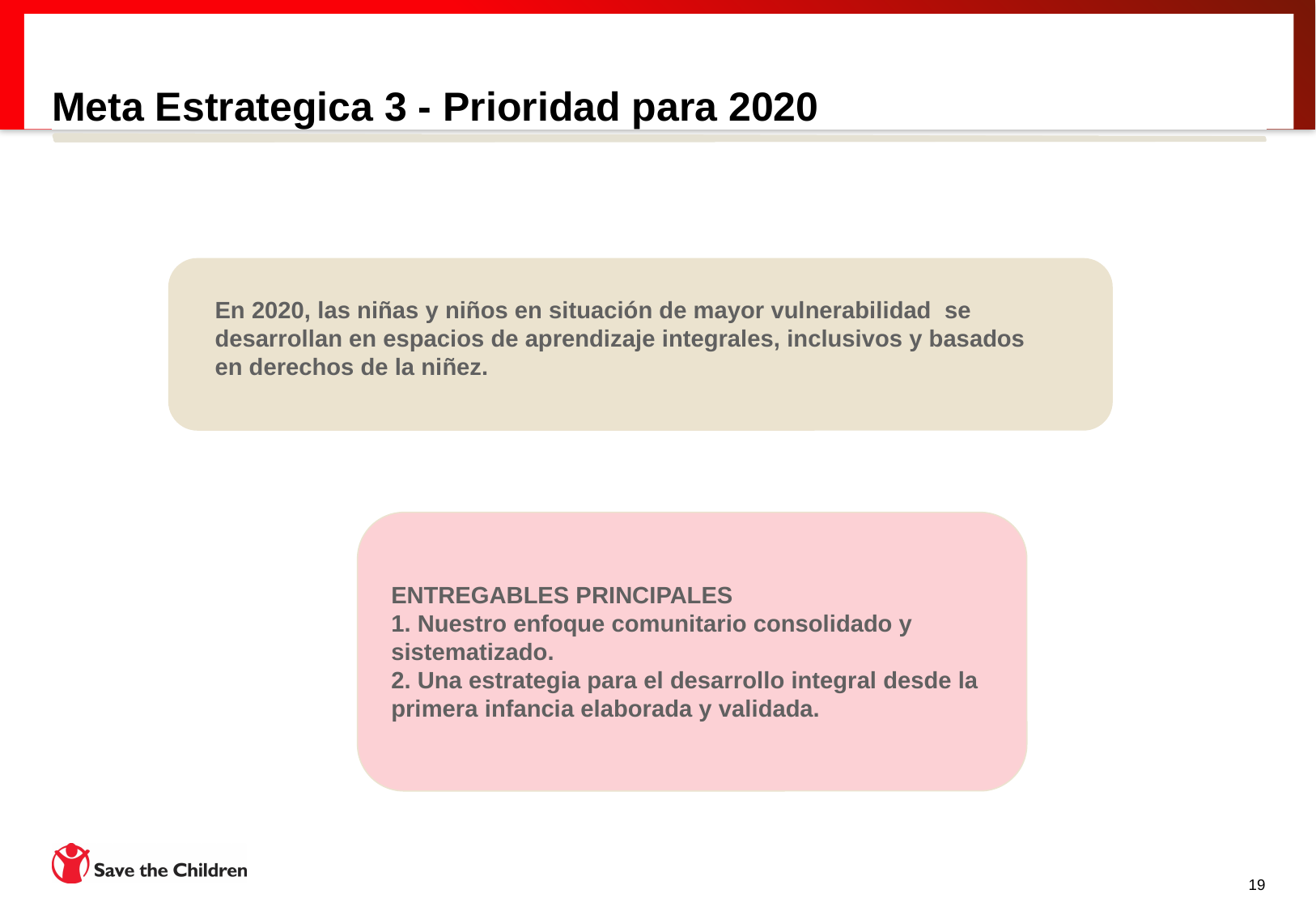

# Meta Estrategica 3 - Prioridad para 2020
02

En 2020, las niñas y niños en situación de mayor vulnerabilidad  se desarrollan en espacios de aprendizaje integrales, inclusivos y basados en derechos de la niñez.

ENTREGABLES PRINCIPALES
1. Nuestro enfoque comunitario consolidado y  sistematizado.
2. Una estrategia para el desarrollo integral desde la primera infancia elaborada y validada.